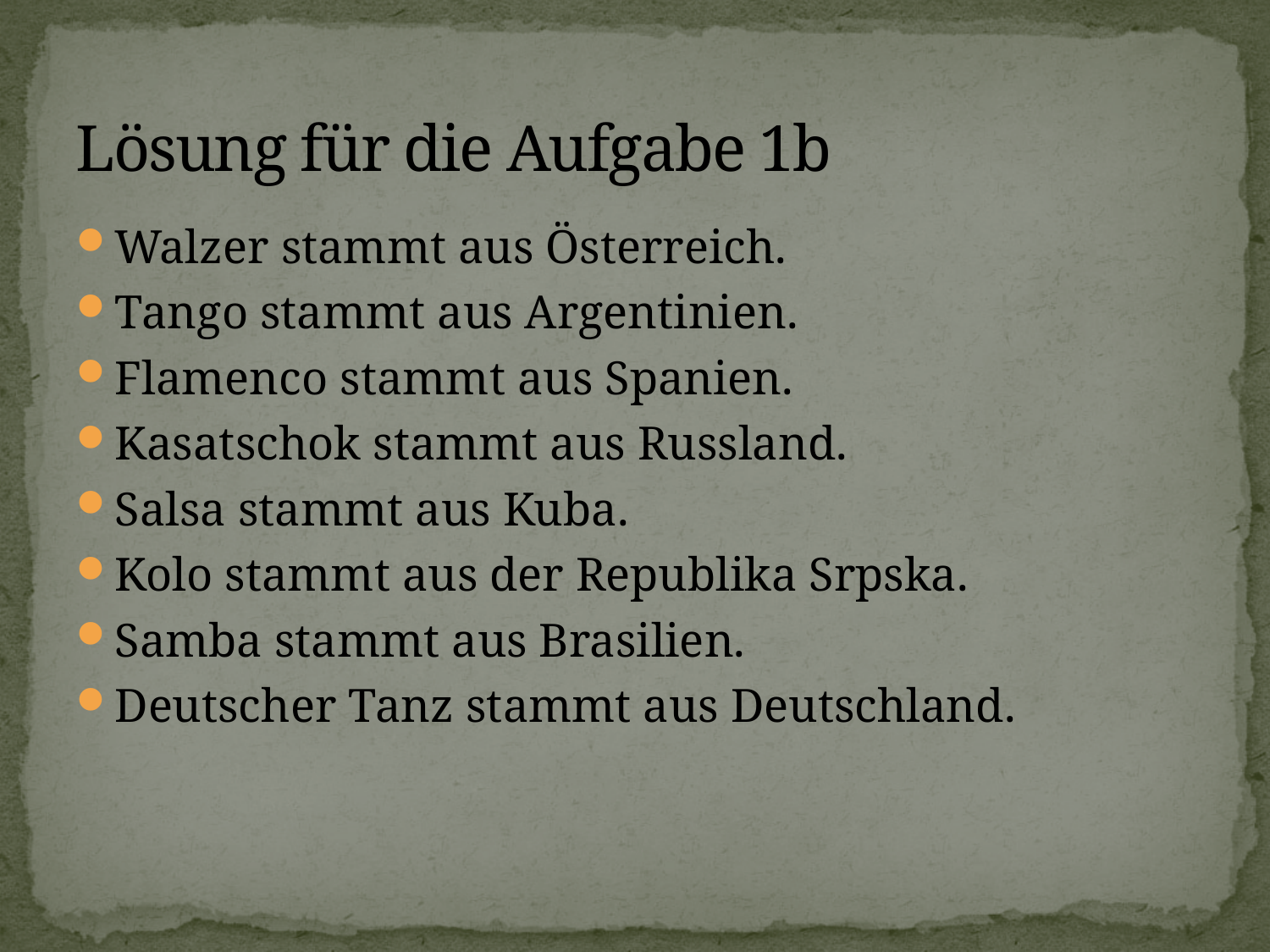

# Lösung für die Aufgabe 1b
Walzer stammt aus Österreich.
Tango stammt aus Argentinien.
Flamenco stammt aus Spanien.
Kasatschok stammt aus Russland.
Salsa stammt aus Kuba.
Kolo stammt aus der Republika Srpska.
Samba stammt aus Brasilien.
Deutscher Tanz stammt aus Deutschland.